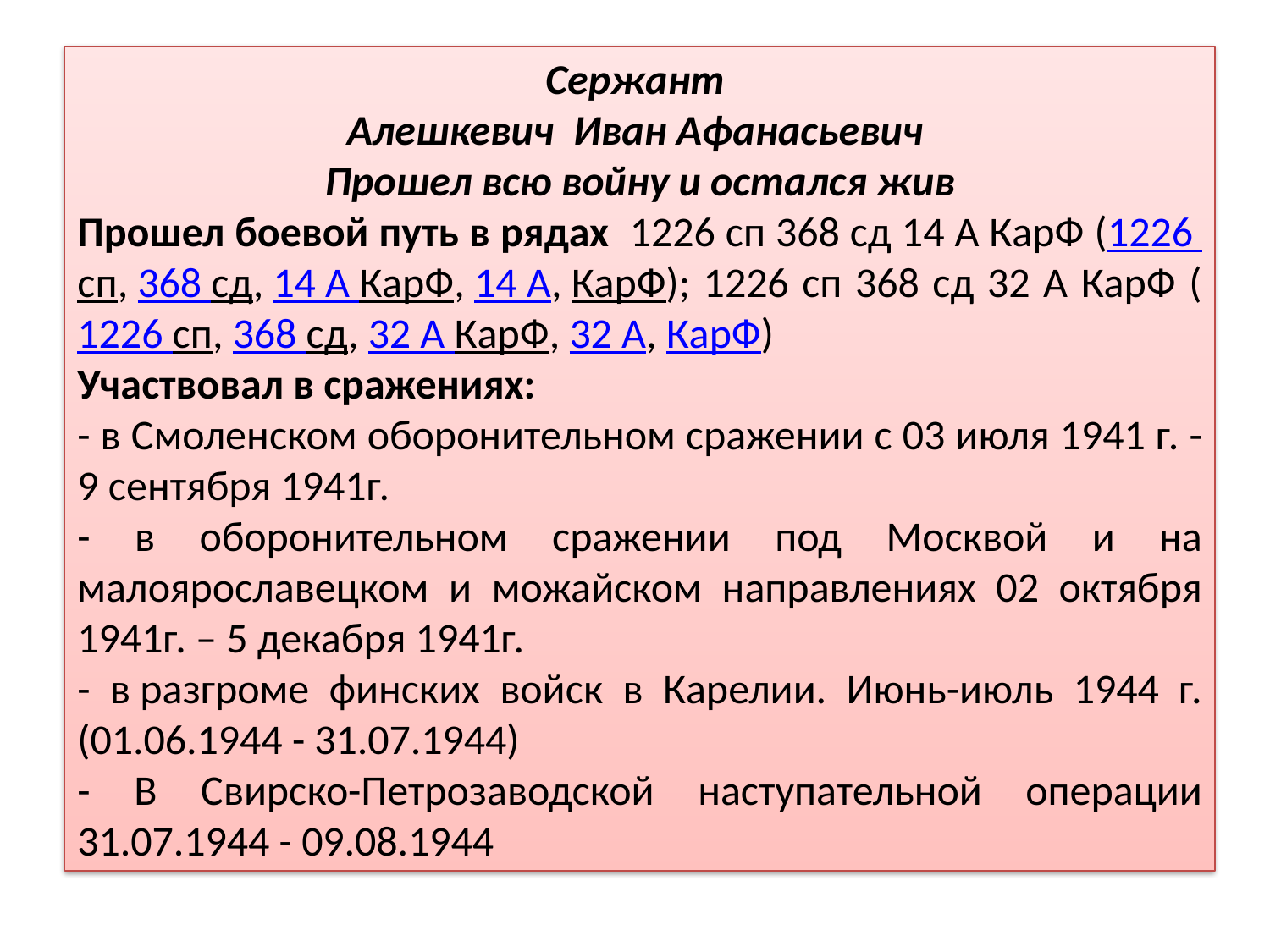

Сержант
Алешкевич  Иван Афанасьевич
Прошел всю войну и остался жив
Прошел боевой путь в рядах  1226 сп 368 сд 14 А КарФ (1226 сп, 368 сд, 14 А КарФ, 14 А, КарФ); 1226 сп 368 сд 32 А КарФ (1226 сп, 368 сд, 32 А КарФ, 32 А, КарФ)
Участвовал в сражениях:
- в Смоленском оборонительном сражении с 03 июля 1941 г. - 9 сентября 1941г.
- в оборонительном сражении под Москвой и на малоярославецком и можайском направлениях 02 октября 1941г. – 5 декабря 1941г.
- в разгроме финских войск в Карелии. Июнь-июль 1944 г. (01.06.1944 - 31.07.1944)
- В Свирско-Петрозаводской наступательной операции 31.07.1944 - 09.08.1944